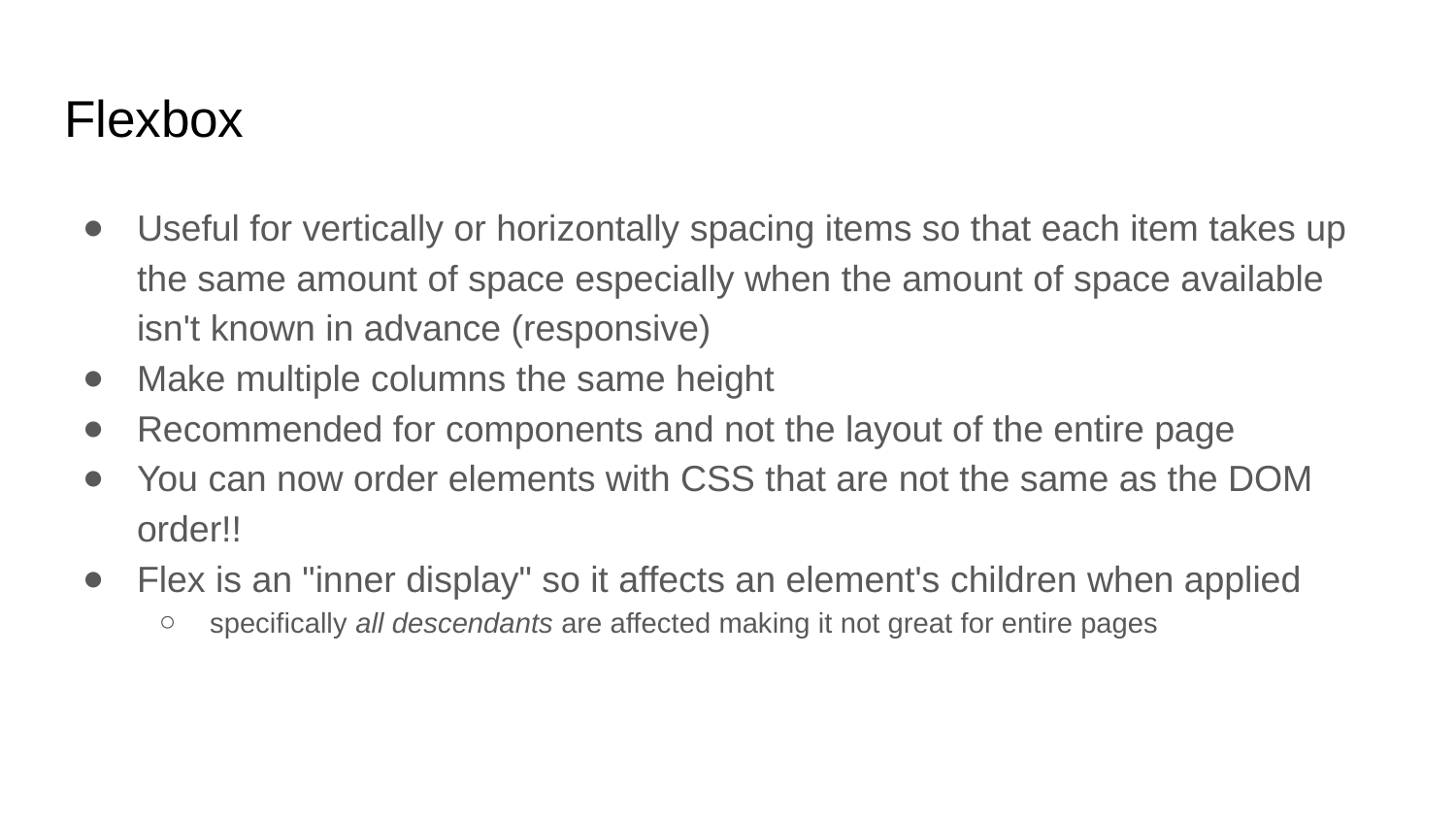

# Flexbox
Useful for vertically or horizontally spacing items so that each item takes up the same amount of space especially when the amount of space available isn't known in advance (responsive)
Make multiple columns the same height
Recommended for components and not the layout of the entire page
You can now order elements with CSS that are not the same as the DOM order!!
Flex is an "inner display" so it affects an element's children when applied
specifically all descendants are affected making it not great for entire pages